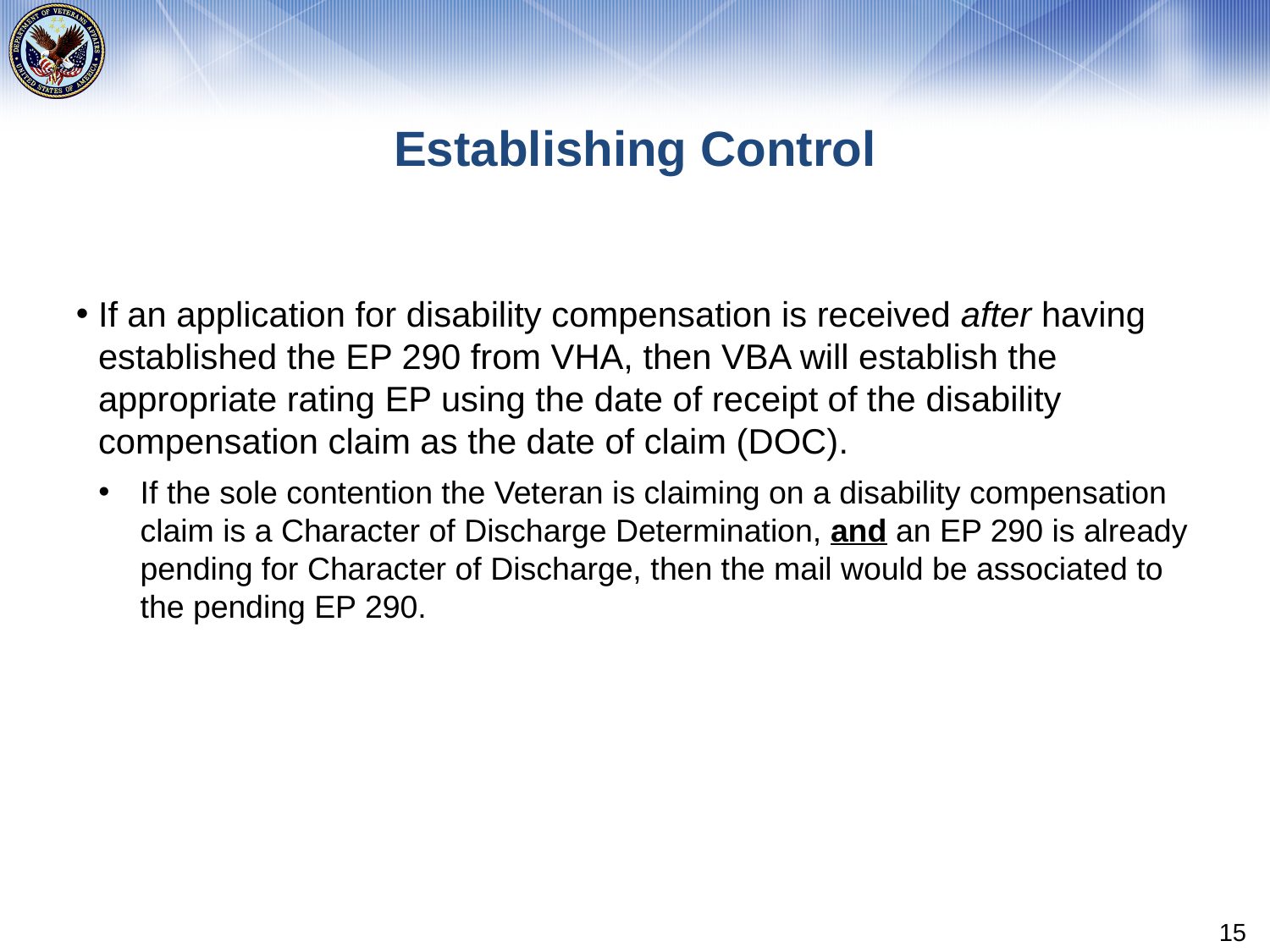

# Establishing Control
If an application for disability compensation is received after having established the EP 290 from VHA, then VBA will establish the appropriate rating EP using the date of receipt of the disability compensation claim as the date of claim (DOC).
If the sole contention the Veteran is claiming on a disability compensation claim is a Character of Discharge Determination, and an EP 290 is already pending for Character of Discharge, then the mail would be associated to the pending EP 290.
15